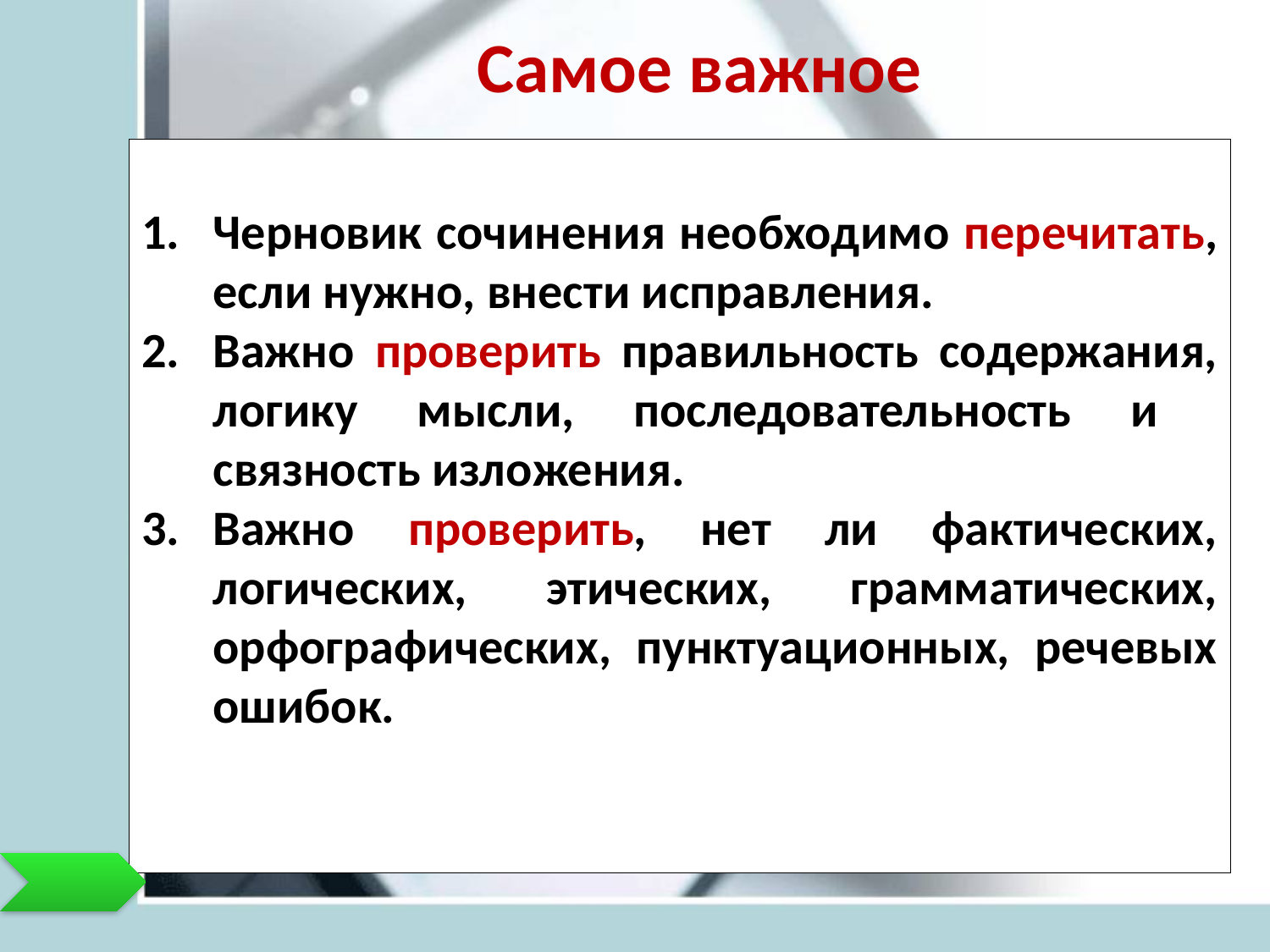

# Самое важное

Черновик сочинения необходимо перечитать, если нужно, внести исправления.
Важно проверить правильность содержания, логику мысли, последовательность и  связность изложения.
Важно проверить, нет ли фактических, логических, этических, грамматических, орфографических, пунктуационных, речевых ошибок.